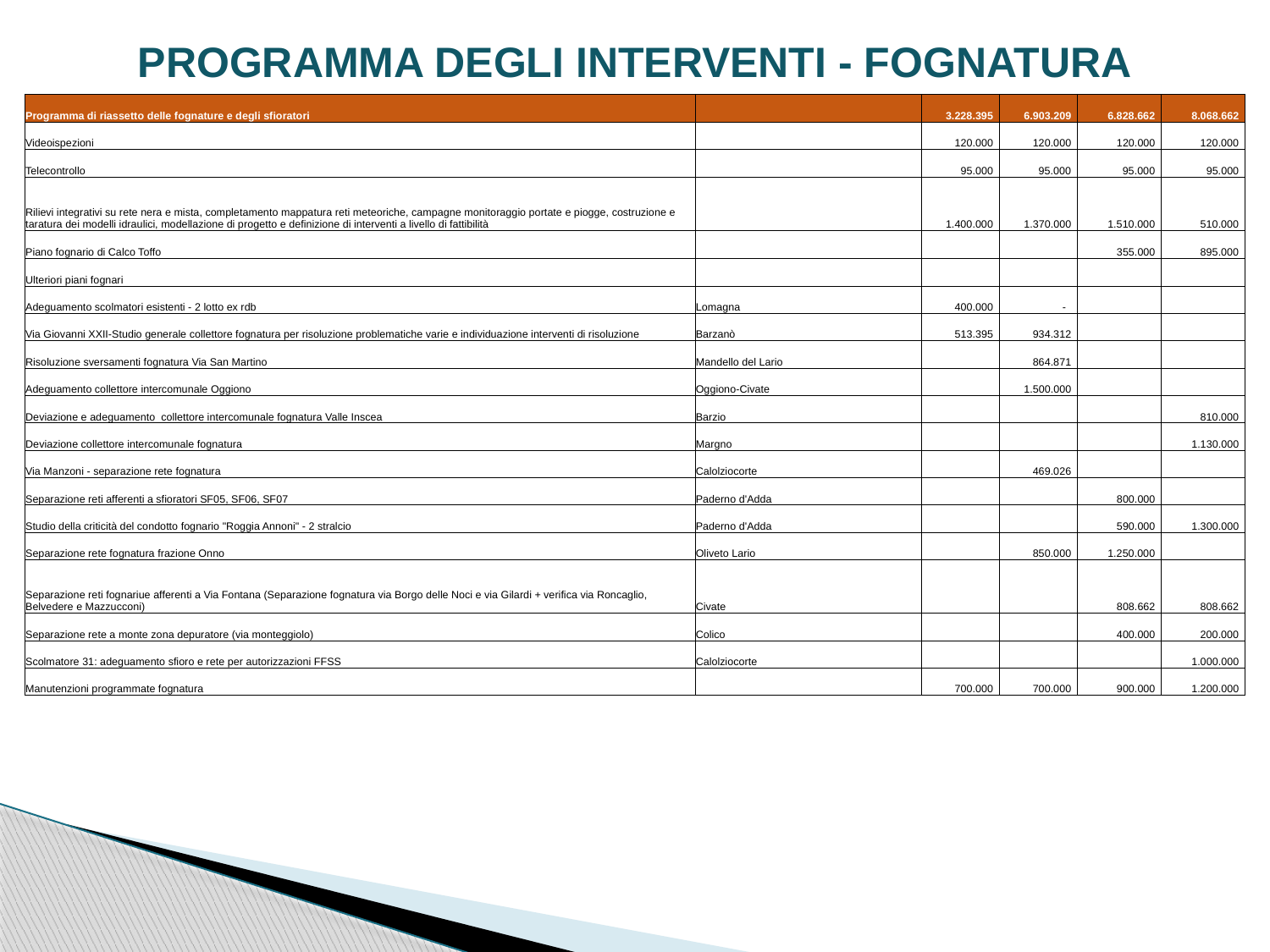

# PROGRAMMA DEGLI INTERVENTI - FOGNATURA
| Programma di riassetto delle fognature e degli sfioratori |  | 3.228.395 | 6.903.209 | 6.828.662 | 8.068.662 |
| --- | --- | --- | --- | --- | --- |
| Videoispezioni |  | 120.000 | 120.000 | 120.000 | 120.000 |
| Telecontrollo |  | 95.000 | 95.000 | 95.000 | 95.000 |
| Rilievi integrativi su rete nera e mista, completamento mappatura reti meteoriche, campagne monitoraggio portate e piogge, costruzione e taratura dei modelli idraulici, modellazione di progetto e definizione di interventi a livello di fattibilità |  | 1.400.000 | 1.370.000 | 1.510.000 | 510.000 |
| Piano fognario di Calco Toffo |  |  |  | 355.000 | 895.000 |
| Ulteriori piani fognari |  |  |  |  |  |
| Adeguamento scolmatori esistenti - 2 lotto ex rdb | Lomagna | 400.000 | - |  |  |
| Via Giovanni XXII-Studio generale collettore fognatura per risoluzione problematiche varie e individuazione interventi di risoluzione | Barzanò | 513.395 | 934.312 |  |  |
| Risoluzione sversamenti fognatura Via San Martino | Mandello del Lario |  | 864.871 |  |  |
| Adeguamento collettore intercomunale Oggiono | Oggiono-Civate |  | 1.500.000 |  |  |
| Deviazione e adeguamento collettore intercomunale fognatura Valle Inscea | Barzio |  |  |  | 810.000 |
| Deviazione collettore intercomunale fognatura | Margno |  |  |  | 1.130.000 |
| Via Manzoni - separazione rete fognatura | Calolziocorte |  | 469.026 |  |  |
| Separazione reti afferenti a sfioratori SF05, SF06, SF07 | Paderno d'Adda |  |  | 800.000 |  |
| Studio della criticità del condotto fognario "Roggia Annoni" - 2 stralcio | Paderno d'Adda |  |  | 590.000 | 1.300.000 |
| Separazione rete fognatura frazione Onno | Oliveto Lario |  | 850.000 | 1.250.000 |  |
| Separazione reti fognariue afferenti a Via Fontana (Separazione fognatura via Borgo delle Noci e via Gilardi + verifica via Roncaglio, Belvedere e Mazzucconi) | Civate |  |  | 808.662 | 808.662 |
| Separazione rete a monte zona depuratore (via monteggiolo) | Colico |  |  | 400.000 | 200.000 |
| Scolmatore 31: adeguamento sfioro e rete per autorizzazioni FFSS | Calolziocorte |  |  |  | 1.000.000 |
| Manutenzioni programmate fognatura |  | 700.000 | 700.000 | 900.000 | 1.200.000 |